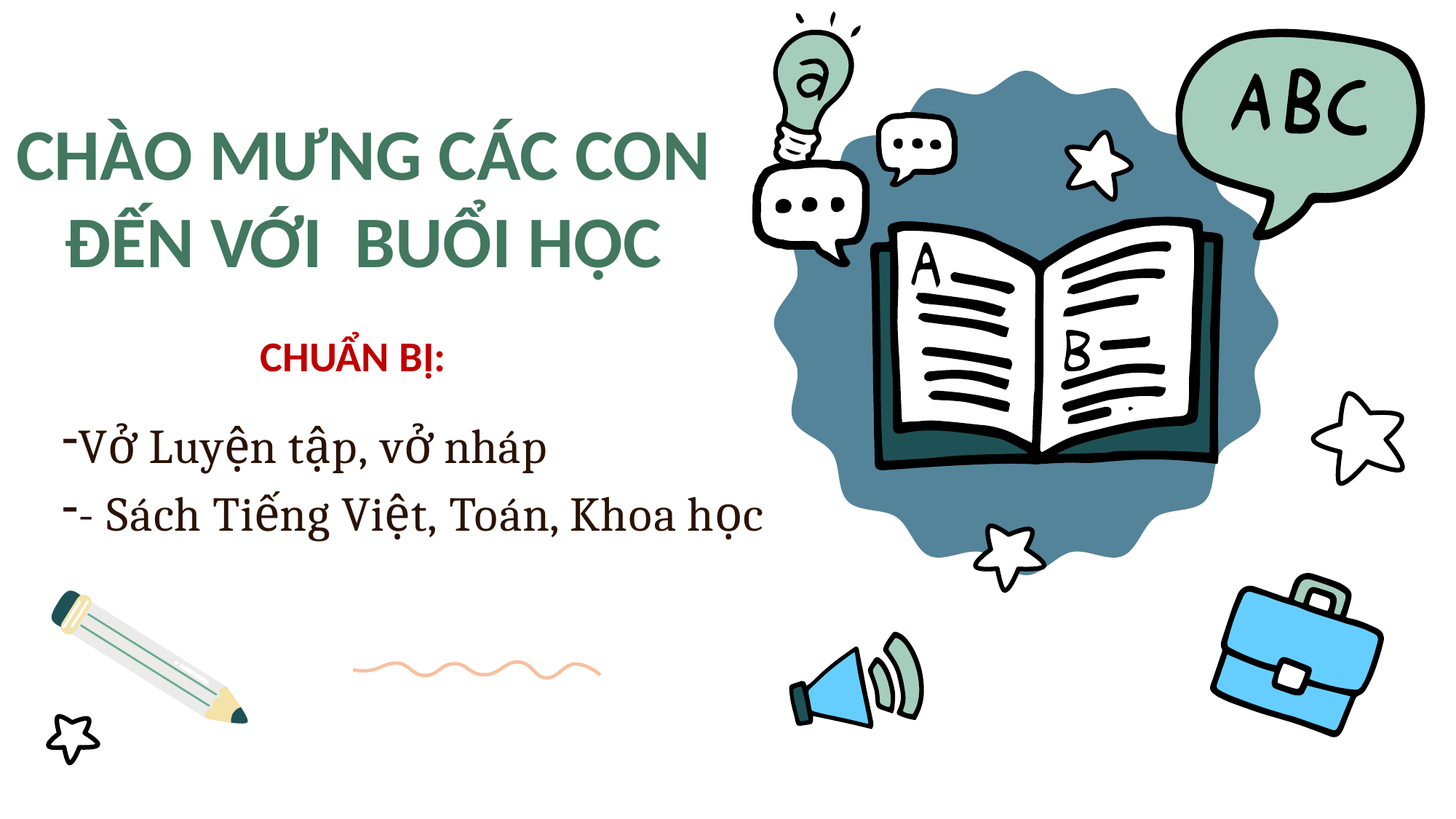

CHÀO MƯNG CÁC CON ĐẾN VỚI  BUỔI HỌC

CHUẨN BỊ:

Vở Luyện tập, vở nháp
- Sách Tiếng Việt, Toán, Khoa học